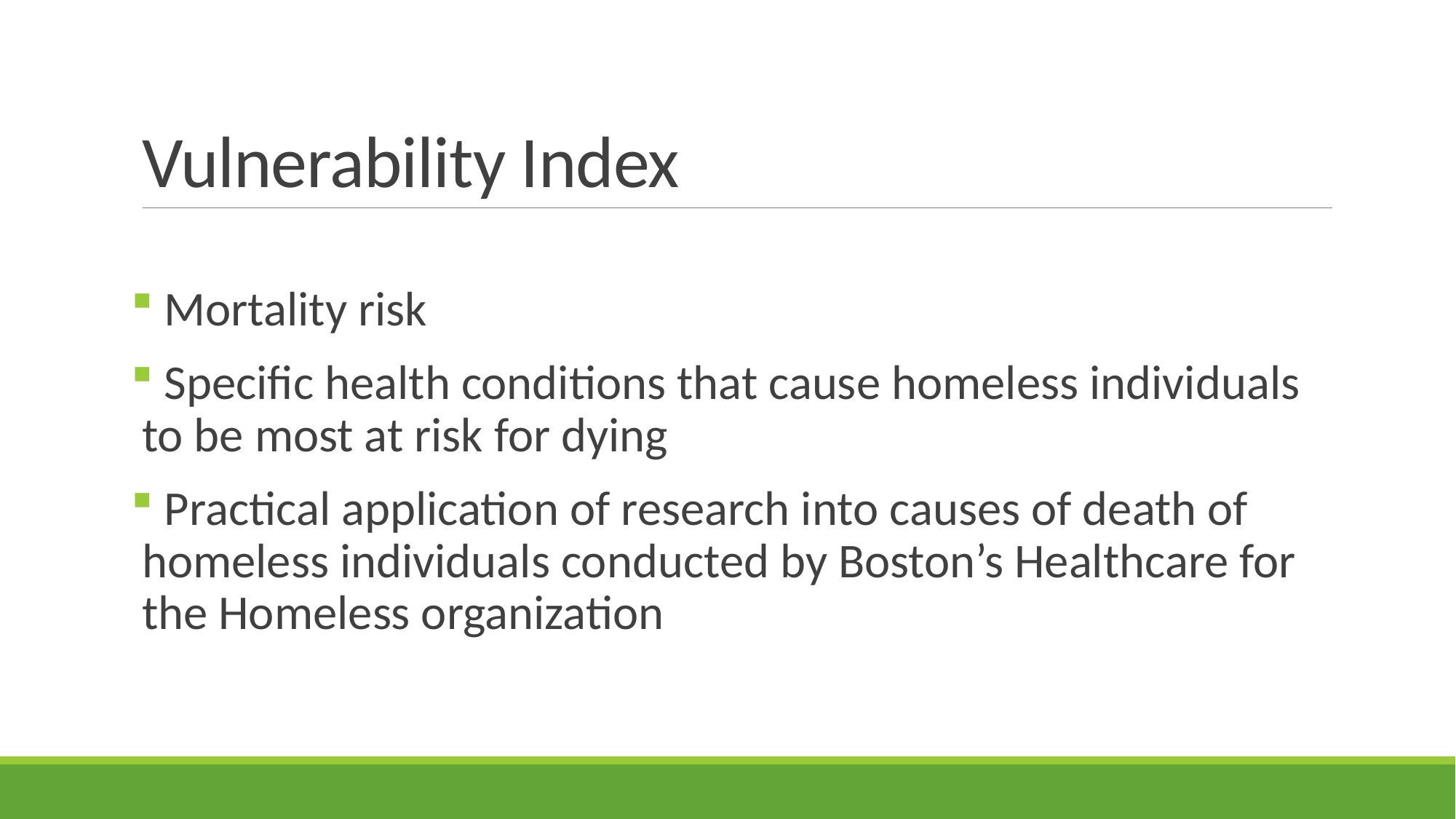

# Vulnerability Index

 Mortality risk
 Specific health conditions that cause homeless individuals to be most at risk for dying
 Practical application of research into causes of death of homeless individuals conducted by Boston’s Healthcare for the Homeless organization